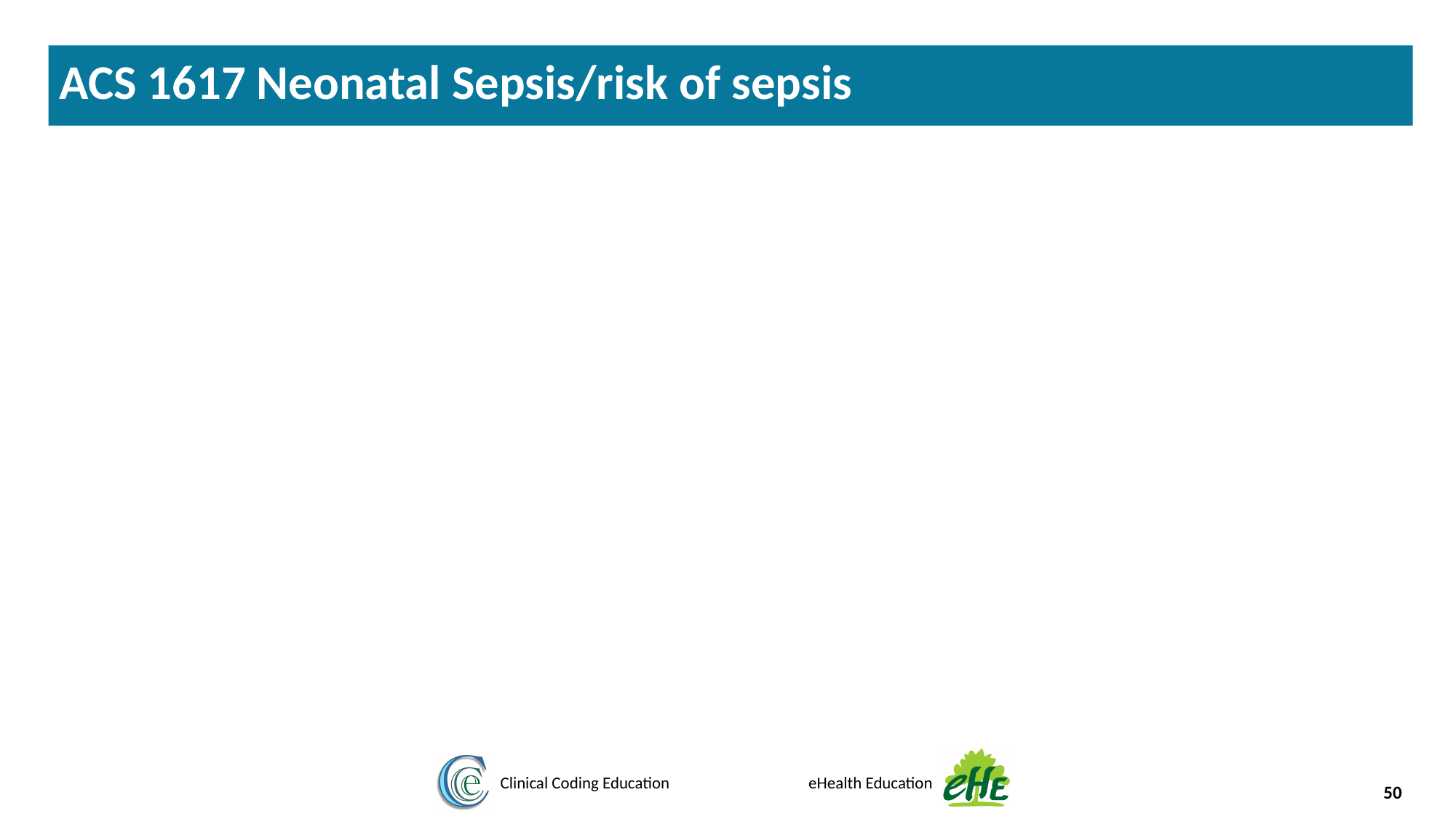

ACS 1617 Neonatal Sepsis/risk of sepsis

50